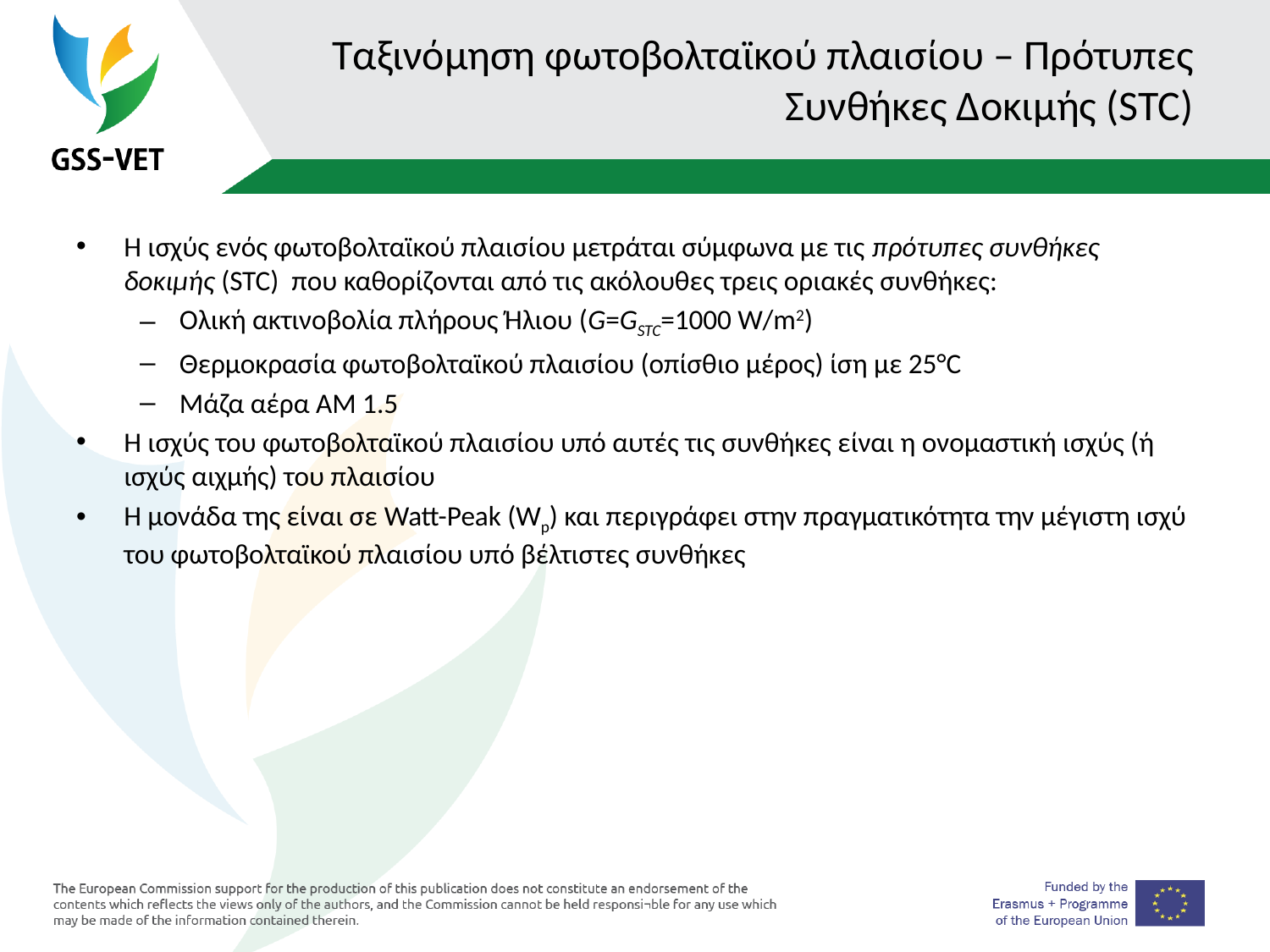

# Ταξινόμηση φωτοβολταϊκού πλαισίου – Πρότυπες Συνθήκες Δοκιμής (STC)
Η ισχύς ενός φωτοβολταϊκού πλαισίου μετράται σύμφωνα με τις πρότυπες συνθήκες δοκιμής (STC)  που καθορίζονται από τις ακόλουθες τρεις οριακές συνθήκες:
Ολική ακτινοβολία πλήρους Ήλιου (G=GSTC=1000 W/m2)
Θερμοκρασία φωτοβολταϊκού πλαισίου (οπίσθιο μέρος) ίση με 25°C
Μάζα αέρα AM 1.5
Η ισχύς του φωτοβολταϊκού πλαισίου υπό αυτές τις συνθήκες είναι η ονομαστική ισχύς (ή ισχύς αιχμής) του πλαισίου
Η μονάδα της είναι σε Watt-Peak (Wp) και περιγράφει στην πραγματικότητα την μέγιστη ισχύ του φωτοβολταϊκού πλαισίου υπό βέλτιστες συνθήκες